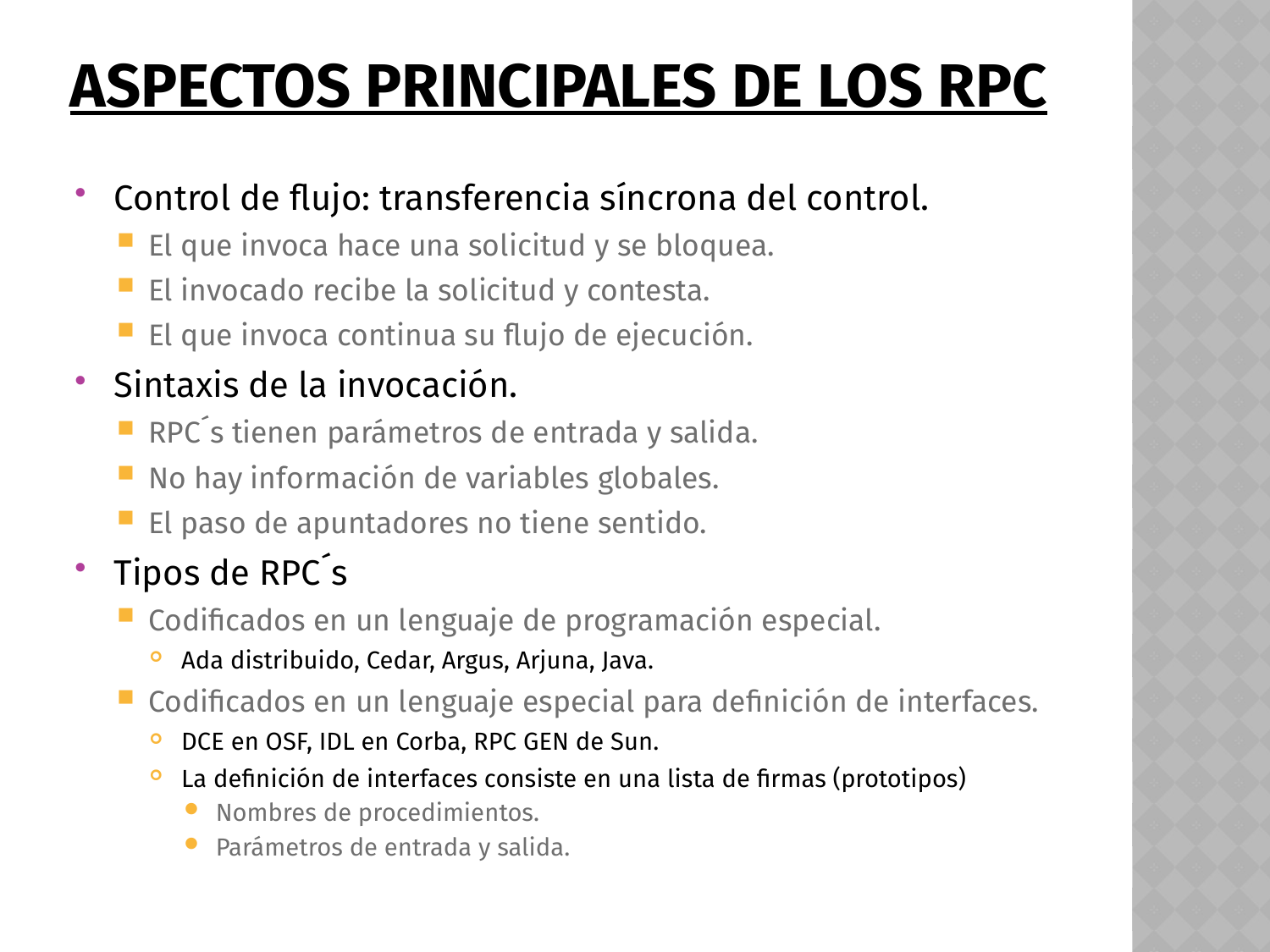

# Aspectos principales de los rpc
Control de flujo: transferencia síncrona del control.
El que invoca hace una solicitud y se bloquea.
El invocado recibe la solicitud y contesta.
El que invoca continua su flujo de ejecución.
Sintaxis de la invocación.
RPC´s tienen parámetros de entrada y salida.
No hay información de variables globales.
El paso de apuntadores no tiene sentido.
Tipos de RPC´s
Codificados en un lenguaje de programación especial.
Ada distribuido, Cedar, Argus, Arjuna, Java.
Codificados en un lenguaje especial para definición de interfaces.
DCE en OSF, IDL en Corba, RPC GEN de Sun.
La definición de interfaces consiste en una lista de firmas (prototipos)
Nombres de procedimientos.
Parámetros de entrada y salida.